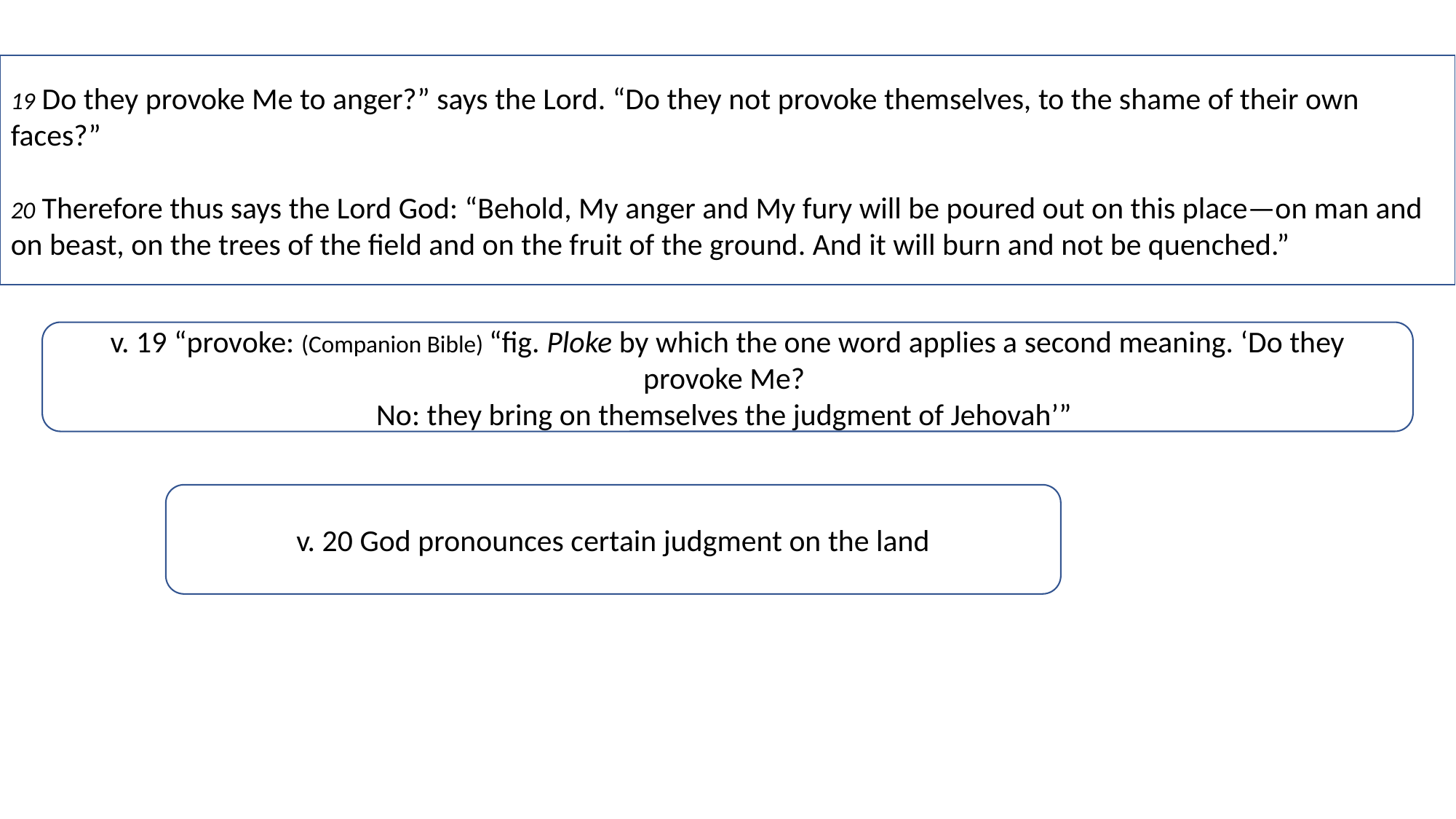

19 Do they provoke Me to anger?” says the Lord. “Do they not provoke themselves, to the shame of their own faces?”

20 Therefore thus says the Lord God: “Behold, My anger and My fury will be poured out on this place—on man and on beast, on the trees of the field and on the fruit of the ground. And it will burn and not be quenched.”
v. 19 “provoke: (Companion Bible) “fig. Ploke by which the one word applies a second meaning. ‘Do they provoke Me?
No: they bring on themselves the judgment of Jehovah’”
v. 20 God pronounces certain judgment on the land